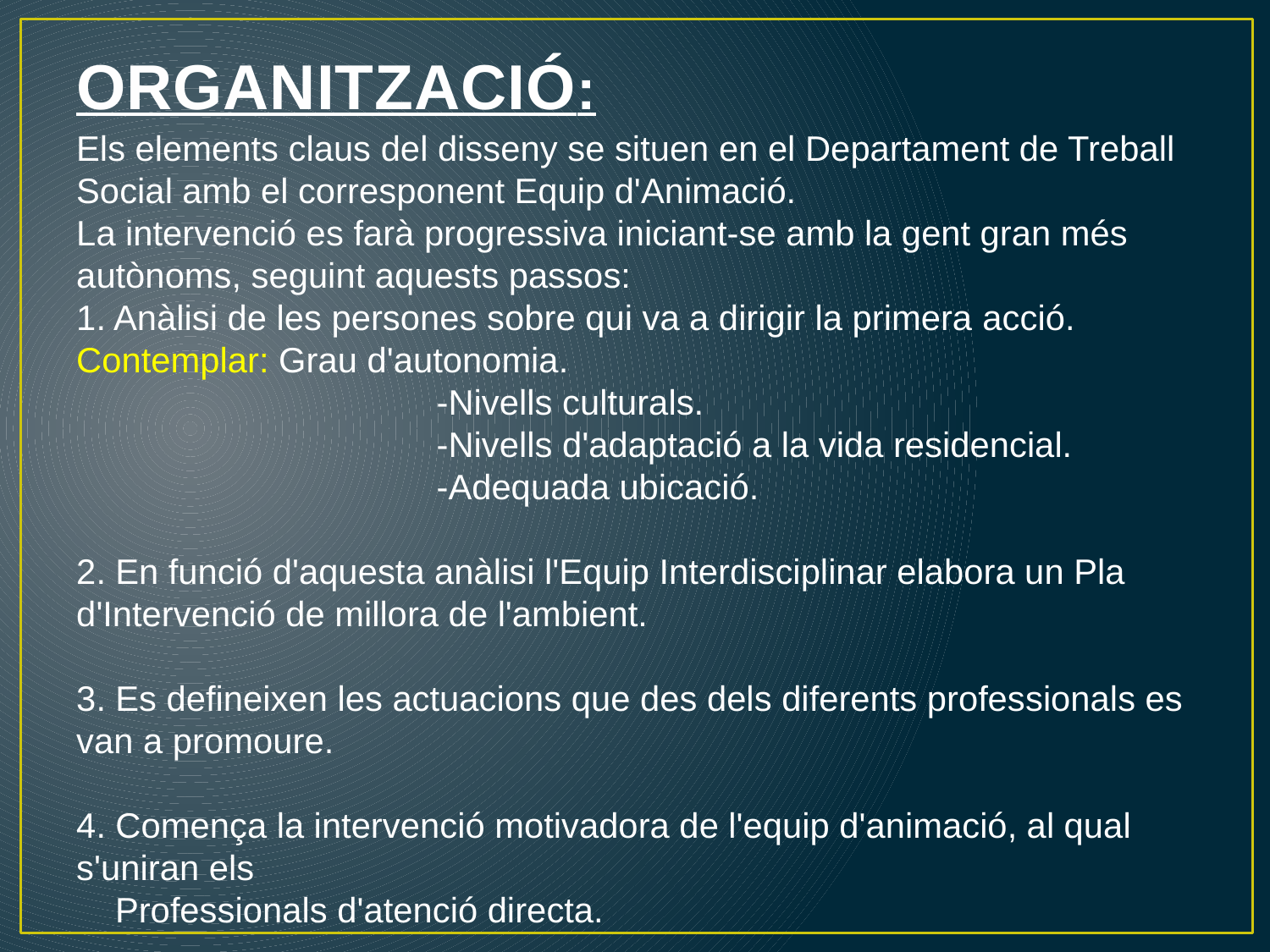

# ORGANITZACIÓ:
Els elements claus del disseny se situen en el Departament de Treball Social amb el corresponent Equip d'Animació.
La intervenció es farà progressiva iniciant-se amb la gent gran més autònoms, seguint aquests passos:
1. Anàlisi de les persones sobre qui va a dirigir la primera acció.             Contemplar: Grau d'autonomia.
                                     -Nivells culturals.
                                     -Nivells d'adaptació a la vida residencial.
                                     -Adequada ubicació.

2. En funció d'aquesta anàlisi l'Equip Interdisciplinar elabora un Pla      d'Intervenció de millora de l'ambient.

3. Es defineixen les actuacions que des dels diferents professionals es van a promoure.

4. Comença la intervenció motivadora de l'equip d'animació, al qual s'uniran els
    Professionals d'atenció directa.